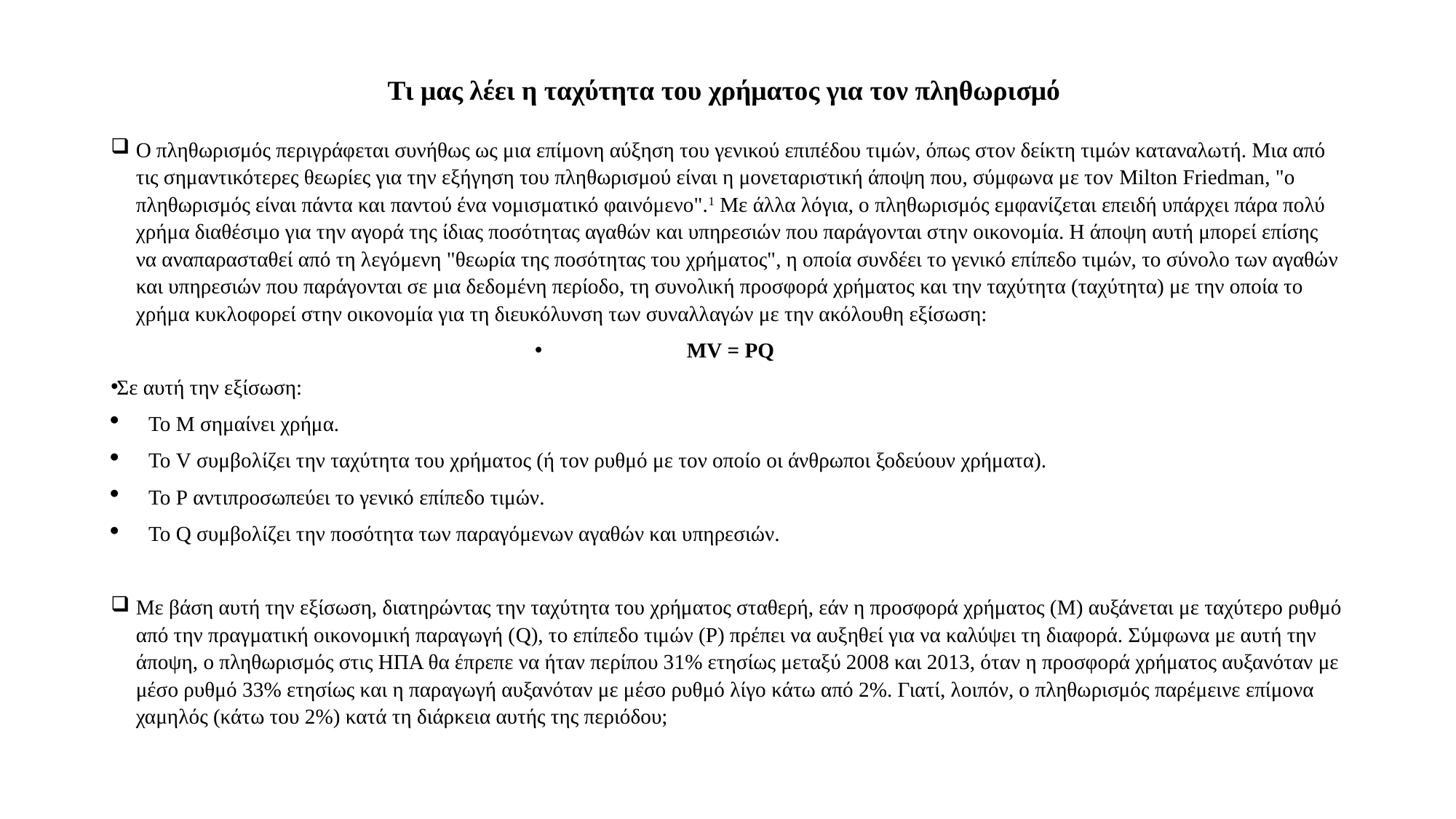

# Τι μας λέει η ταχύτητα του χρήματος για τον πληθωρισμό
Ο πληθωρισμός περιγράφεται συνήθως ως μια επίμονη αύξηση του γενικού επιπέδου τιμών, όπως στον δείκτη τιμών καταναλωτή. Μια από τις σημαντικότερες θεωρίες για την εξήγηση του πληθωρισμού είναι η μονεταριστική άποψη που, σύμφωνα με τον Milton Friedman, "ο πληθωρισμός είναι πάντα και παντού ένα νομισματικό φαινόμενο".1 Με άλλα λόγια, ο πληθωρισμός εμφανίζεται επειδή υπάρχει πάρα πολύ χρήμα διαθέσιμο για την αγορά της ίδιας ποσότητας αγαθών και υπηρεσιών που παράγονται στην οικονομία. Η άποψη αυτή μπορεί επίσης να αναπαρασταθεί από τη λεγόμενη "θεωρία της ποσότητας του χρήματος", η οποία συνδέει το γενικό επίπεδο τιμών, το σύνολο των αγαθών και υπηρεσιών που παράγονται σε μια δεδομένη περίοδο, τη συνολική προσφορά χρήματος και την ταχύτητα (ταχύτητα) με την οποία το χρήμα κυκλοφορεί στην οικονομία για τη διευκόλυνση των συναλλαγών με την ακόλουθη εξίσωση:
MV = PQ
Σε αυτή την εξίσωση:
Το Μ σημαίνει χρήμα.
Το V συμβολίζει την ταχύτητα του χρήματος (ή τον ρυθμό με τον οποίο οι άνθρωποι ξοδεύουν χρήματα).
Το P αντιπροσωπεύει το γενικό επίπεδο τιμών.
Το Q συμβολίζει την ποσότητα των παραγόμενων αγαθών και υπηρεσιών.

Με βάση αυτή την εξίσωση, διατηρώντας την ταχύτητα του χρήματος σταθερή, εάν η προσφορά χρήματος (Μ) αυξάνεται με ταχύτερο ρυθμό από την πραγματική οικονομική παραγωγή (Q), το επίπεδο τιμών (Ρ) πρέπει να αυξηθεί για να καλύψει τη διαφορά. Σύμφωνα με αυτή την άποψη, ο πληθωρισμός στις ΗΠΑ θα έπρεπε να ήταν περίπου 31% ετησίως μεταξύ 2008 και 2013, όταν η προσφορά χρήματος αυξανόταν με μέσο ρυθμό 33% ετησίως και η παραγωγή αυξανόταν με μέσο ρυθμό λίγο κάτω από 2%. Γιατί, λοιπόν, ο πληθωρισμός παρέμεινε επίμονα χαμηλός (κάτω του 2%) κατά τη διάρκεια αυτής της περιόδου;